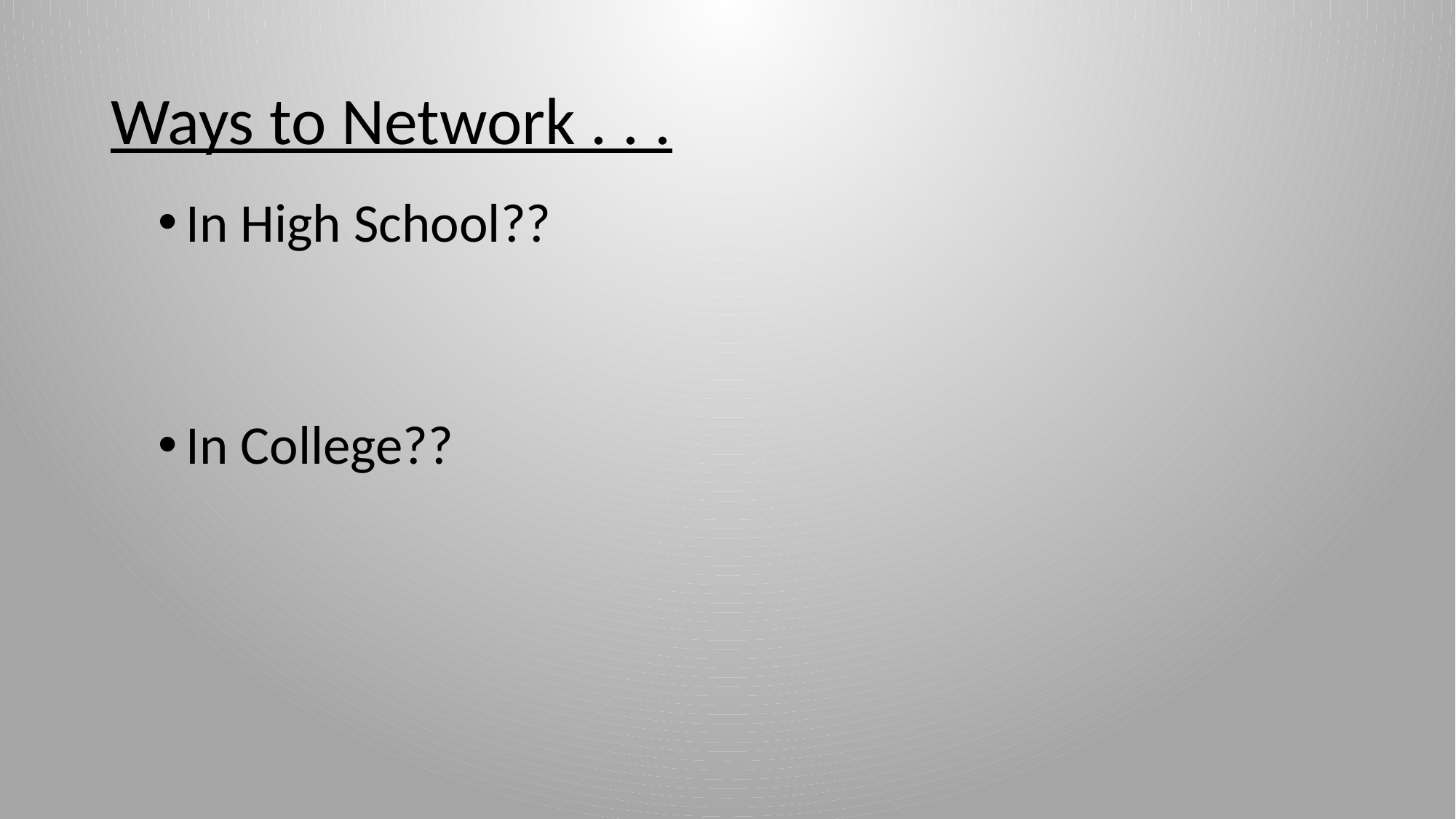

# Ways to Network . . .
In High School??

In College??